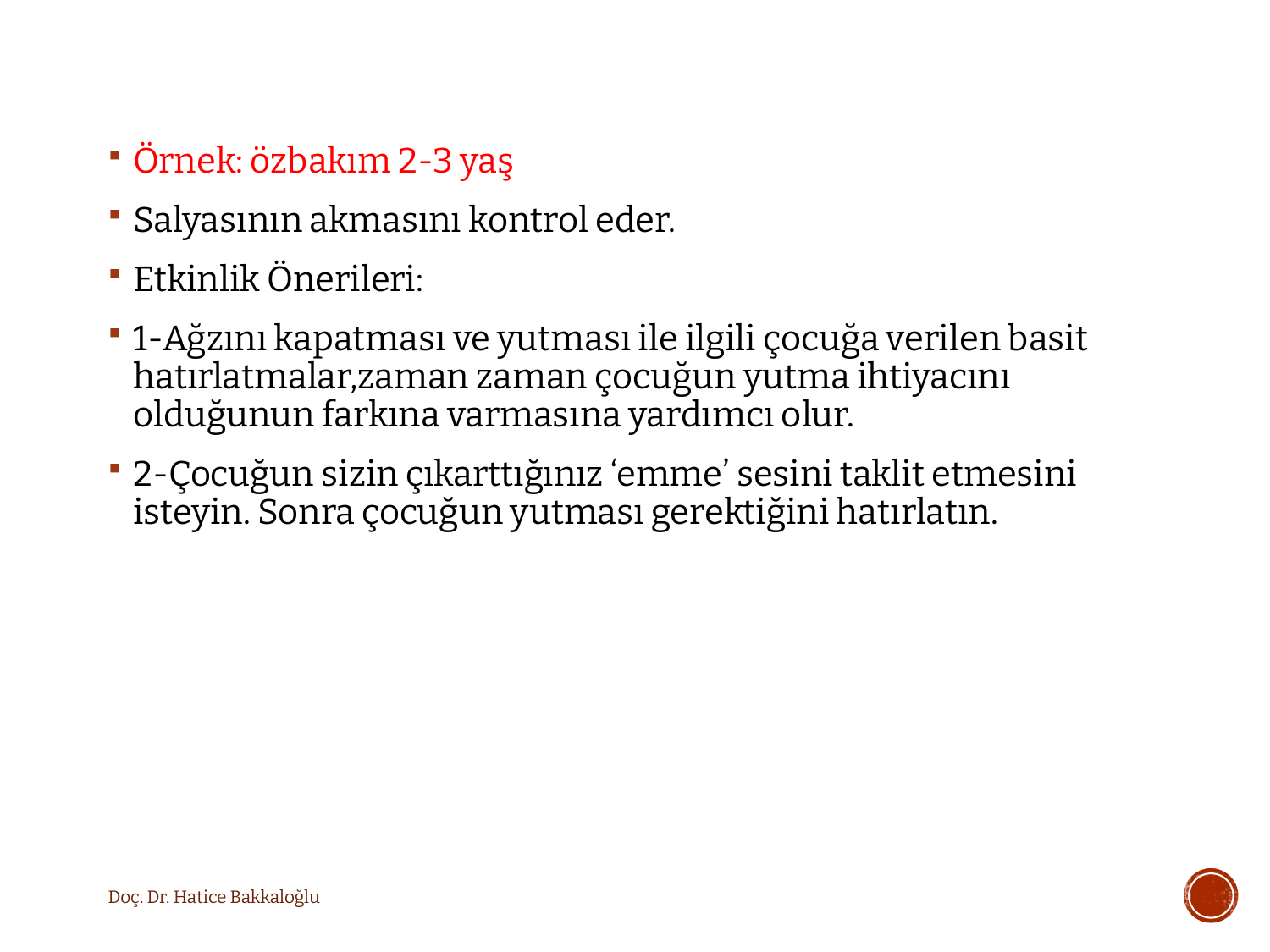

Örnek: özbakım 2-3 yaş
Salyasının akmasını kontrol eder.
Etkinlik Önerileri:
1-Ağzını kapatması ve yutması ile ilgili çocuğa verilen basit hatırlatmalar,zaman zaman çocuğun yutma ihtiyacını olduğunun farkına varmasına yardımcı olur.
2-Çocuğun sizin çıkarttığınız ‘emme’ sesini taklit etmesini isteyin. Sonra çocuğun yutması gerektiğini hatırlatın.
Doç. Dr. Hatice Bakkaloğlu